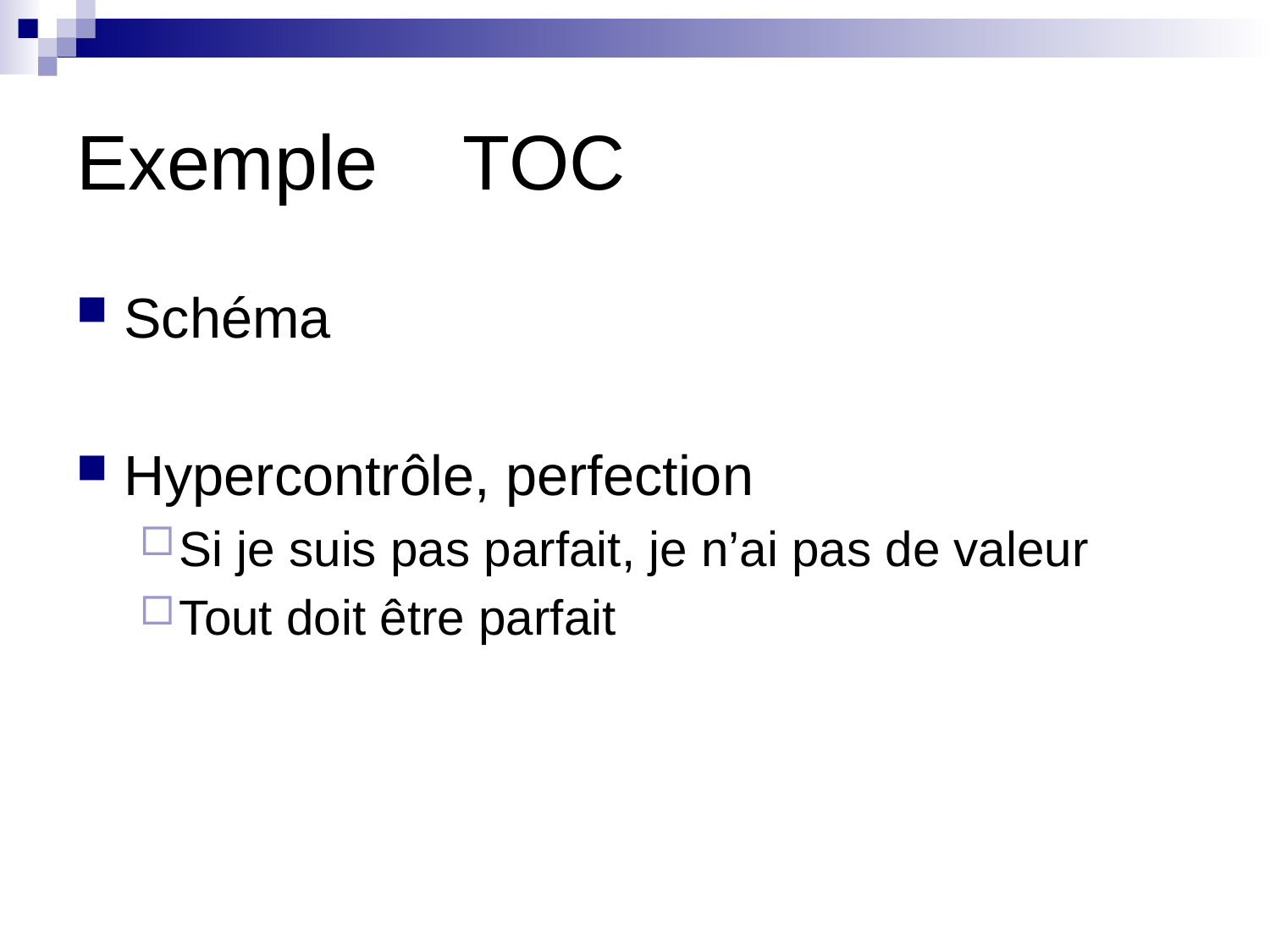

# Exemple    TOC
Schéma

Hypercontrôle, perfection
Si je suis pas parfait, je n’ai pas de valeur
Tout doit être parfait